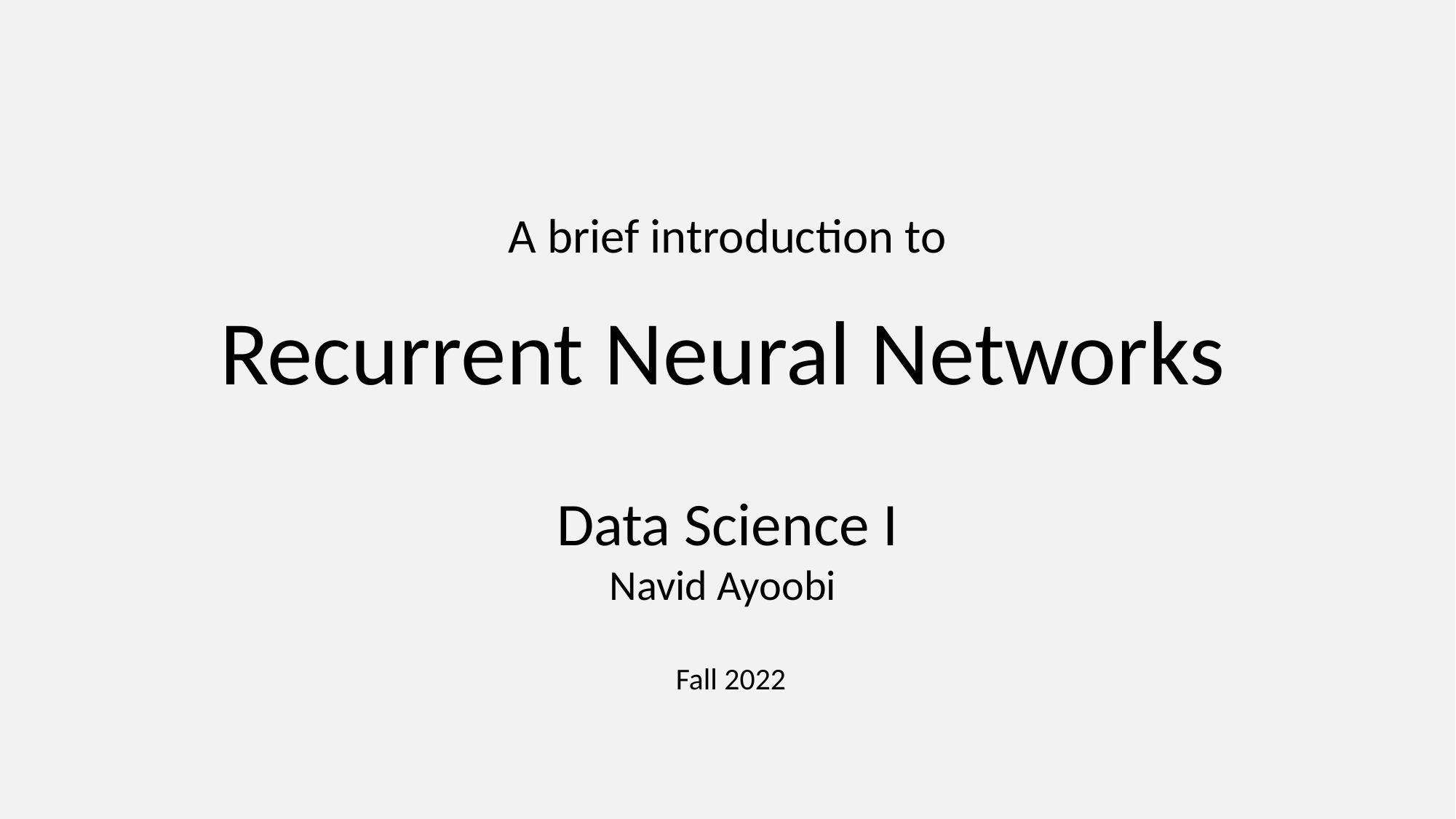

A brief introduction to
Recurrent Neural Networks
Data Science I
Navid Ayoobi

 Fall 2022